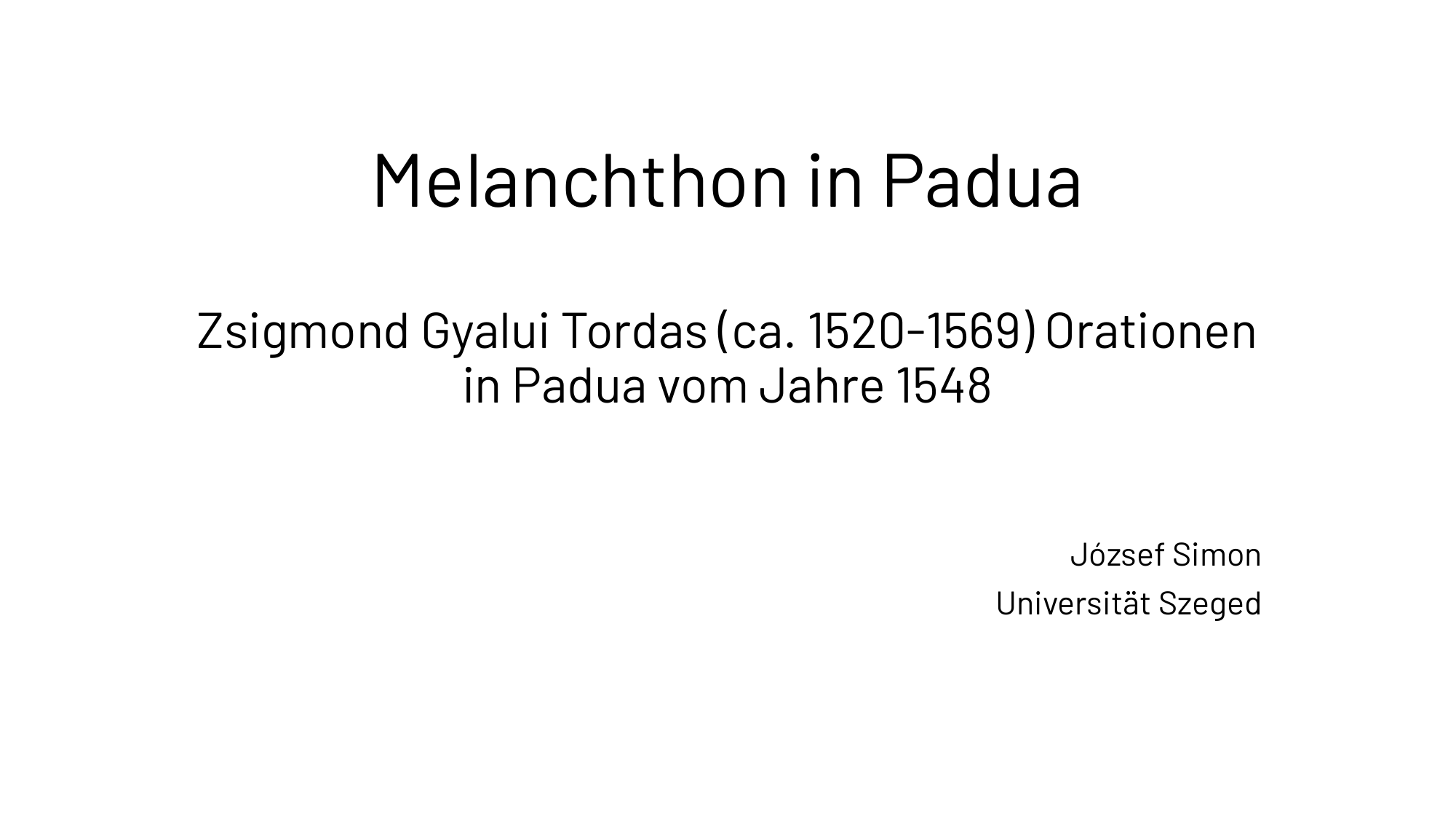

# Melanchthon in Padua Zsigmond Gyalui Tordas (ca. 1520-1569) Orationen in Padua vom Jahre 1548

József Simon
Universität Szeged